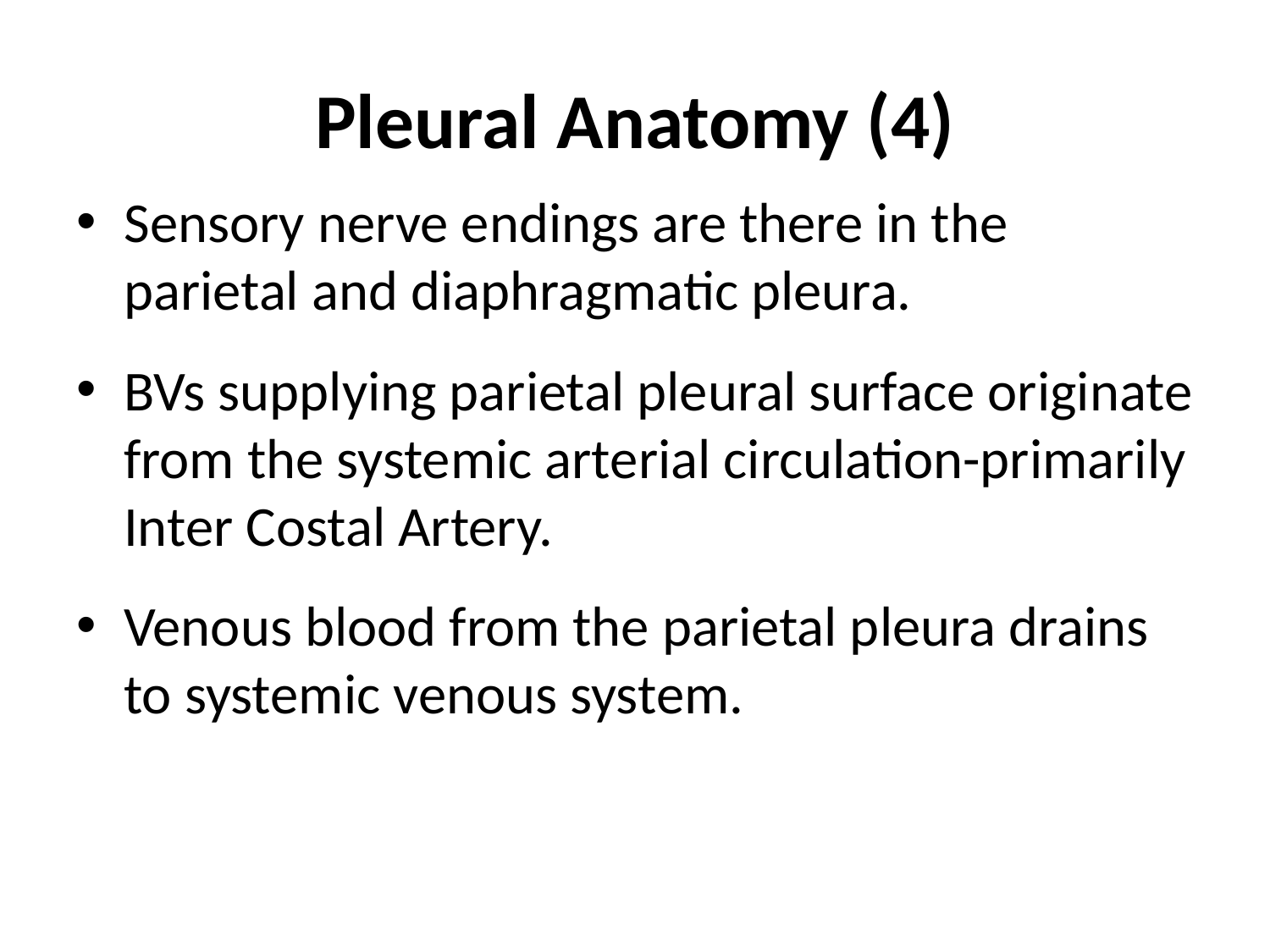

# Pleural Anatomy (4)
Sensory nerve endings are there in the parietal and diaphragmatic pleura.
BVs supplying parietal pleural surface originate from the systemic arterial circulation-primarily Inter Costal Artery.
Venous blood from the parietal pleura drains to systemic venous system.